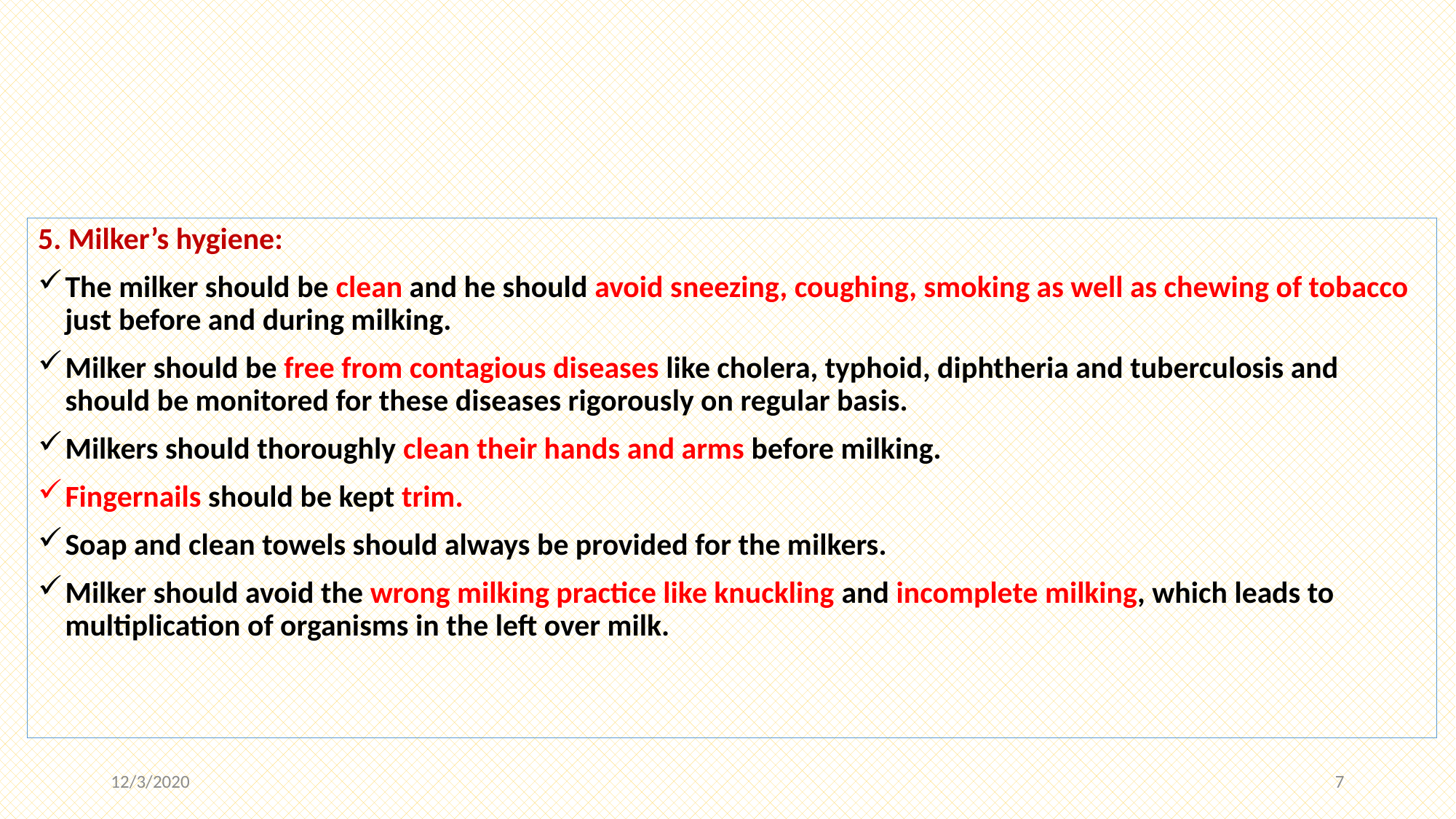

#
5. Milker’s hygiene:
The milker should be clean and he should avoid sneezing, coughing, smoking as well as chewing of tobacco just before and during milking.
Milker should be free from contagious diseases like cholera, typhoid, diphtheria and tuberculosis and should be monitored for these diseases rigorously on regular basis.
Milkers should thoroughly clean their hands and arms before milking.
Fingernails should be kept trim.
Soap and clean towels should always be provided for the milkers.
Milker should avoid the wrong milking practice like knuckling and incomplete milking, which leads to multiplication of organisms in the left over milk.

12/3/2020
7